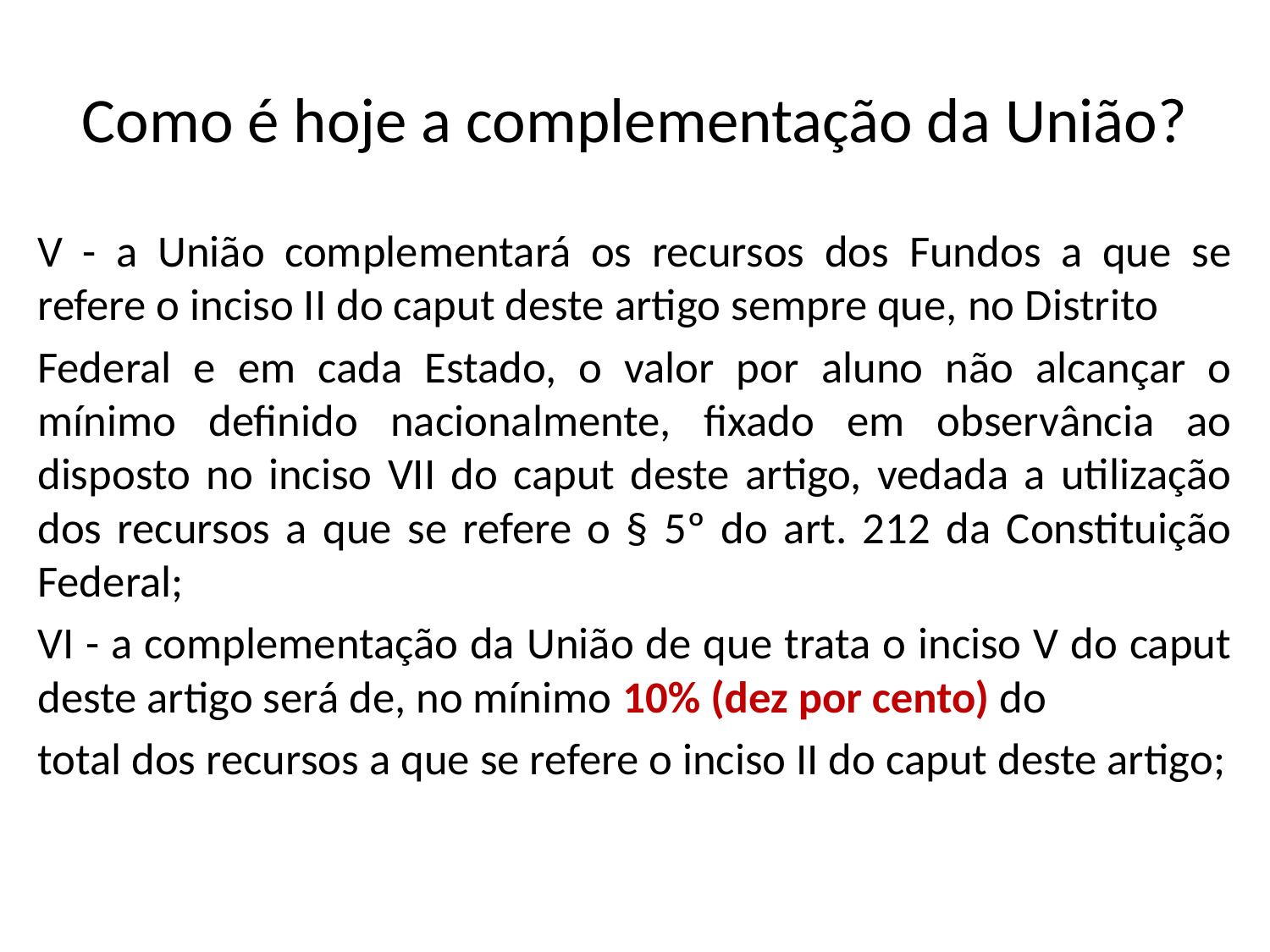

# Como é hoje a complementação da União?
V - a União complementará os recursos dos Fundos a que se refere o inciso II do caput deste artigo sempre que, no Distrito
Federal e em cada Estado, o valor por aluno não alcançar o mínimo definido nacionalmente, fixado em observância ao disposto no inciso VII do caput deste artigo, vedada a utilização dos recursos a que se refere o § 5º do art. 212 da Constituição Federal;
VI - a complementação da União de que trata o inciso V do caput deste artigo será de, no mínimo 10% (dez por cento) do
total dos recursos a que se refere o inciso II do caput deste artigo;